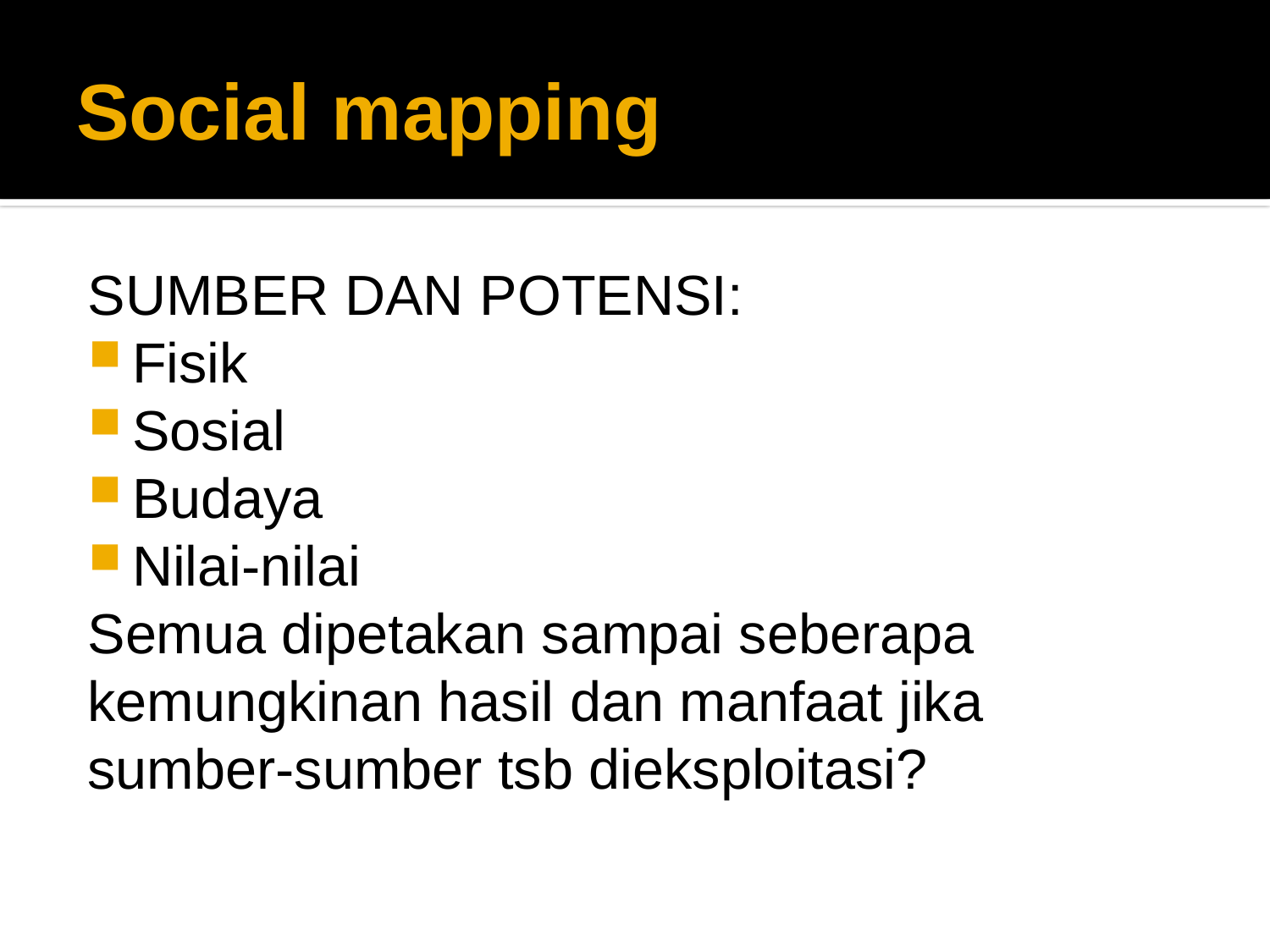

# Social mapping
SUMBER DAN POTENSI:
Fisik
Sosial
Budaya
Nilai-nilai
Semua dipetakan sampai seberapa kemungkinan hasil dan manfaat jika sumber-sumber tsb dieksploitasi?